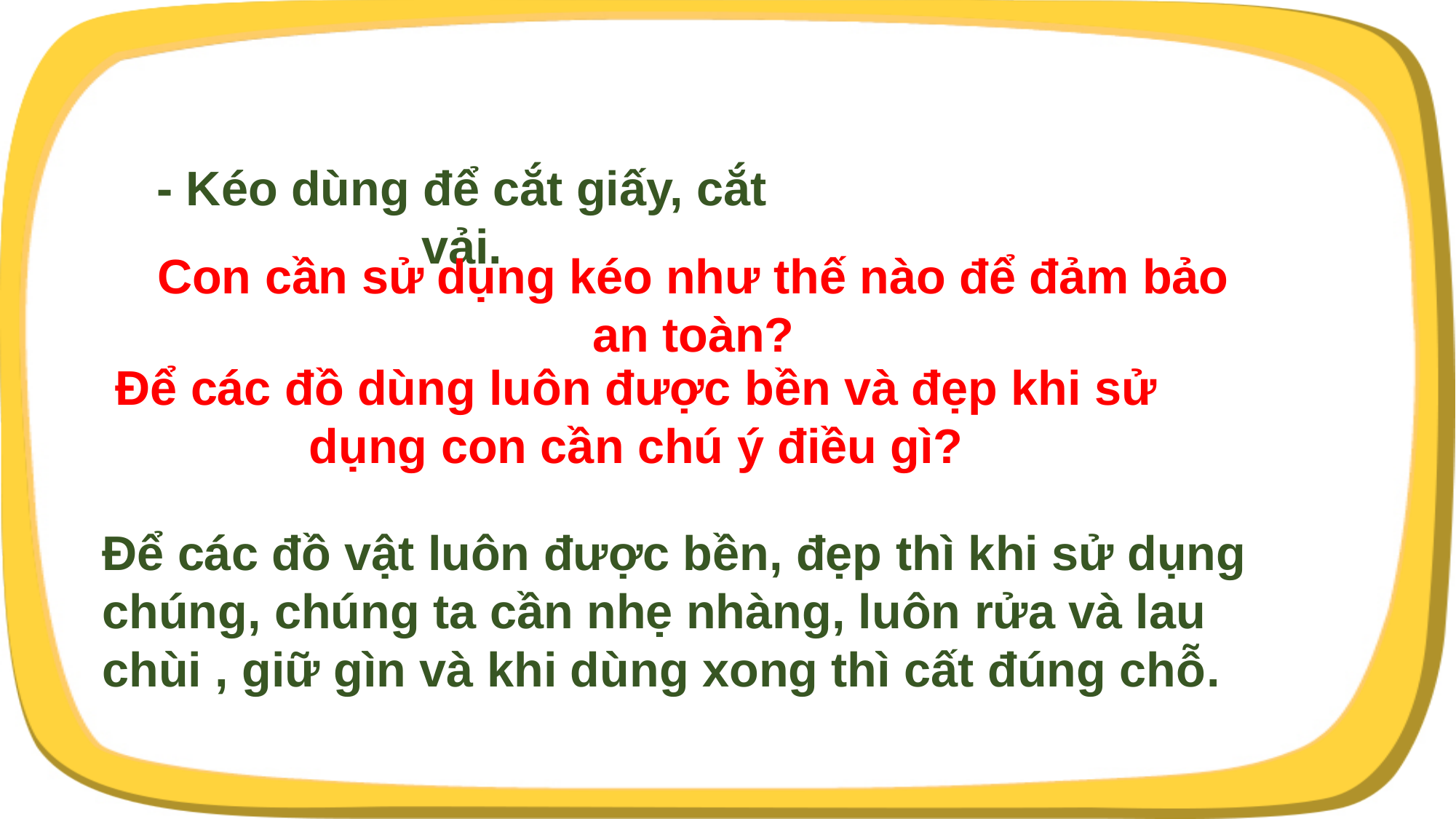

- Kéo dùng để cắt giấy, cắt vải.
Con cần sử dụng kéo như thế nào để đảm bảo an toàn?
Để các đồ dùng luôn được bền và đẹp khi sử dụng con cần chú ý điều gì?
Để các đồ vật luôn được bền, đẹp thì khi sử dụng chúng, chúng ta cần nhẹ nhàng, luôn rửa và lau chùi , giữ gìn và khi dùng xong thì cất đúng chỗ.